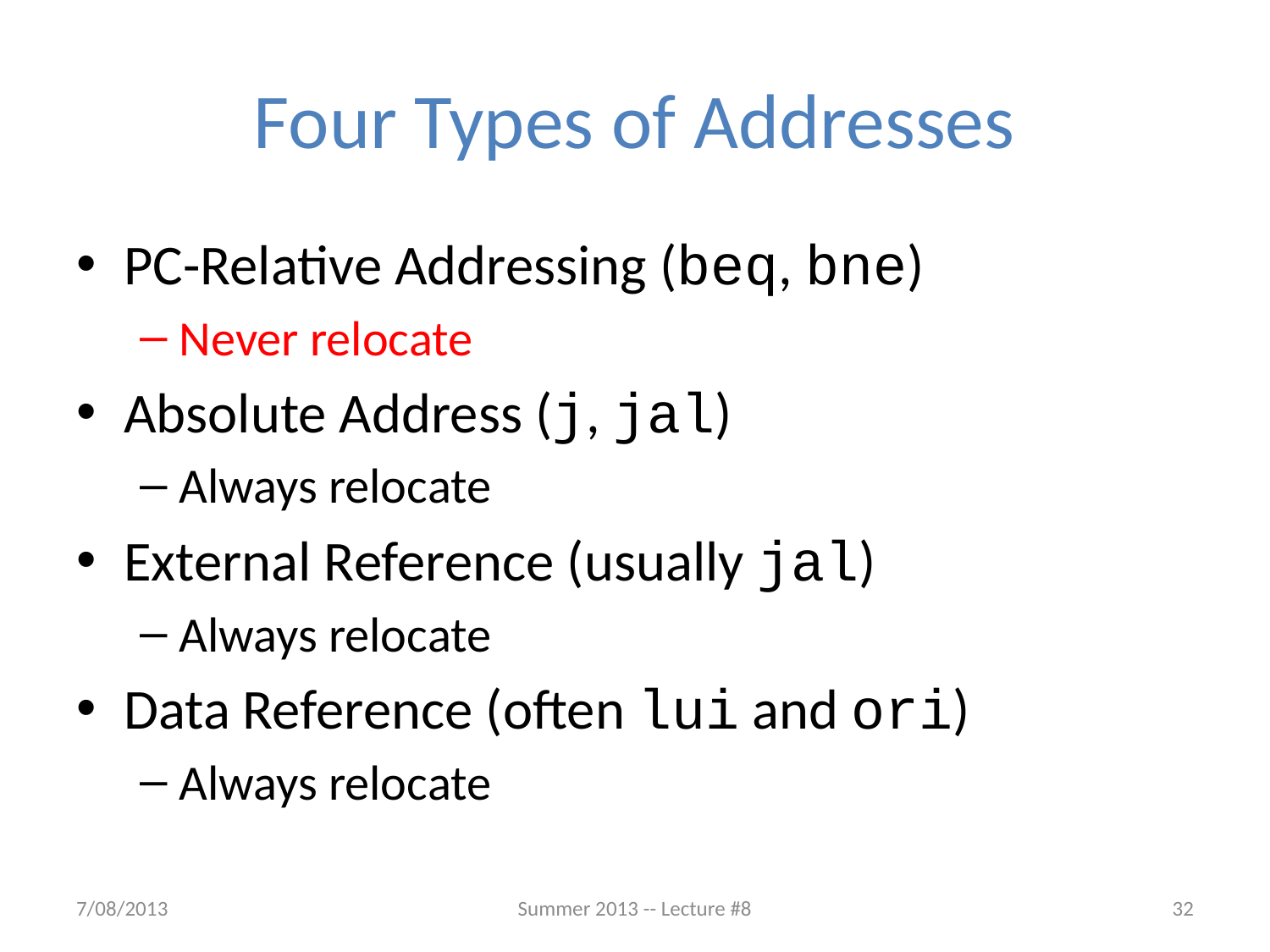

# Four Types of Addresses
PC-Relative Addressing (beq, bne)
Never relocate
Absolute Address (j, jal)
Always relocate
External Reference (usually jal)
Always relocate
Data Reference (often lui and ori)
Always relocate
7/08/2013
Summer 2013 -- Lecture #8
32